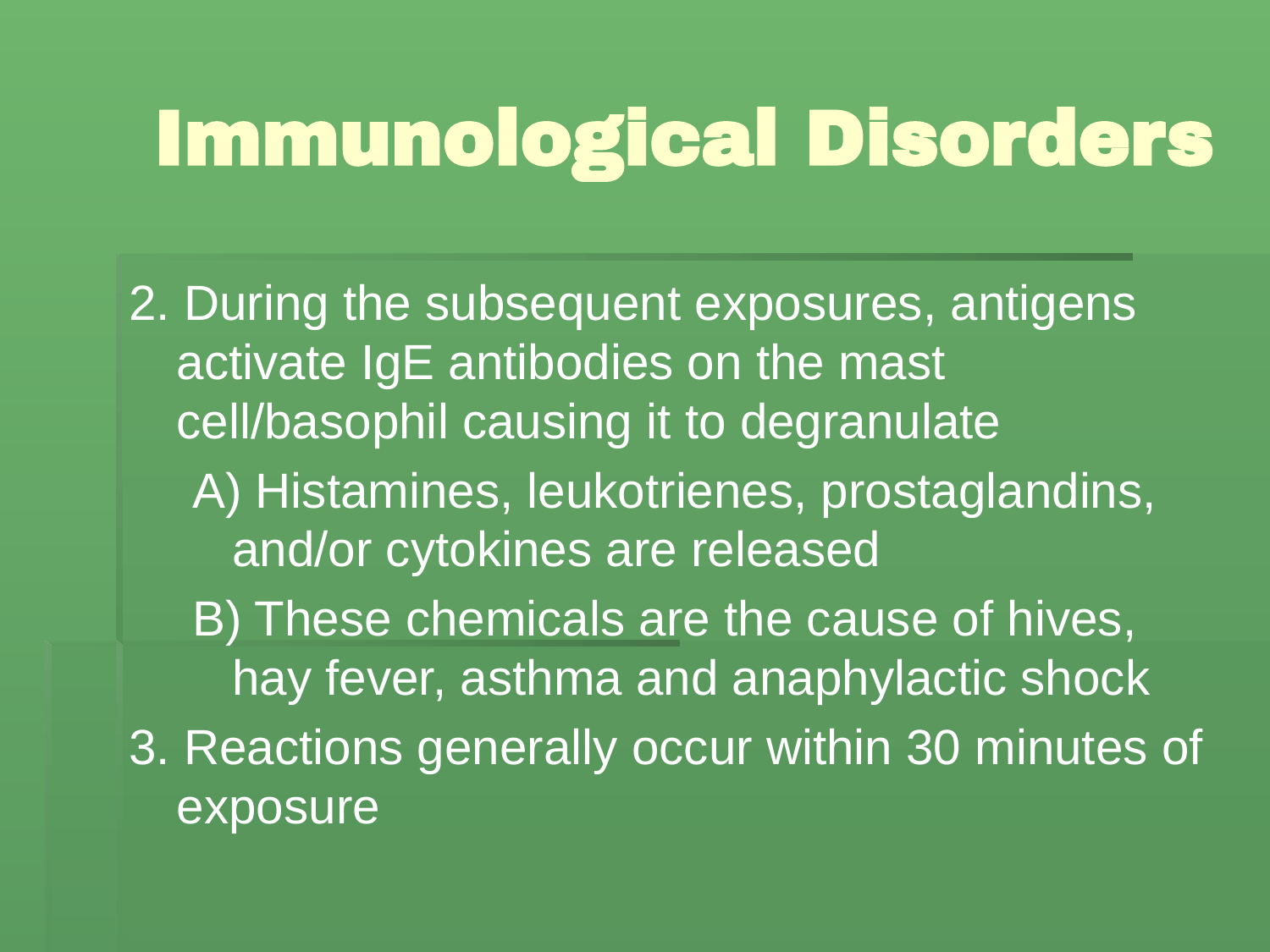

# Immunological Disorders
2. During the subsequent exposures, antigens activate IgE antibodies on the mast cell/basophil causing it to degranulate
A) Histamines, leukotrienes, prostaglandins, and/or cytokines are released
B) These chemicals are the cause of hives, hay fever, asthma and anaphylactic shock
3. Reactions generally occur within 30 minutes of exposure